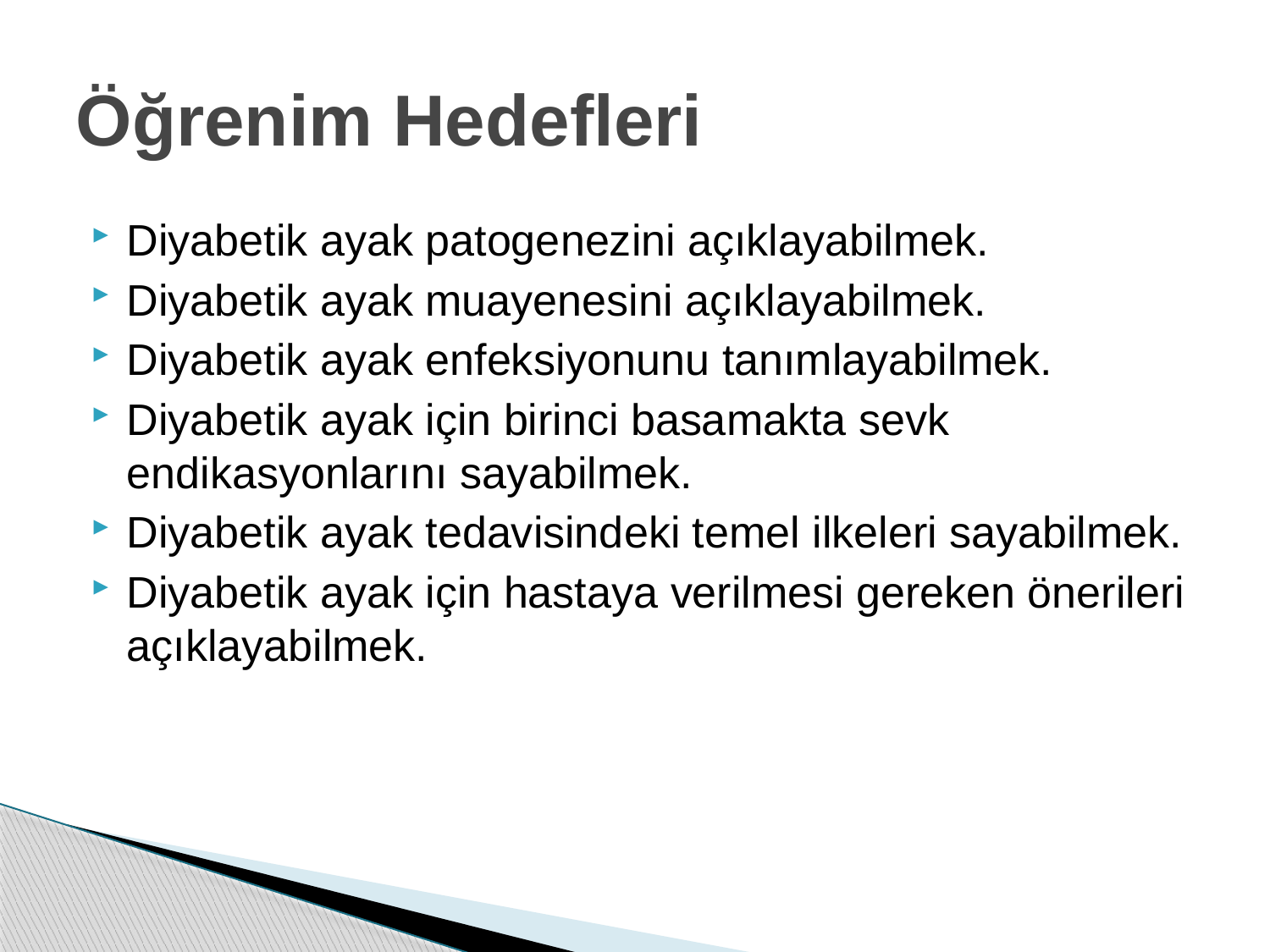

# Öğrenim Hedefleri
Diyabetik ayak patogenezini açıklayabilmek.
Diyabetik ayak muayenesini açıklayabilmek.
Diyabetik ayak enfeksiyonunu tanımlayabilmek.
Diyabetik ayak için birinci basamakta sevk endikasyonlarını sayabilmek.
Diyabetik ayak tedavisindeki temel ilkeleri sayabilmek.
Diyabetik ayak için hastaya verilmesi gereken önerileri açıklayabilmek.